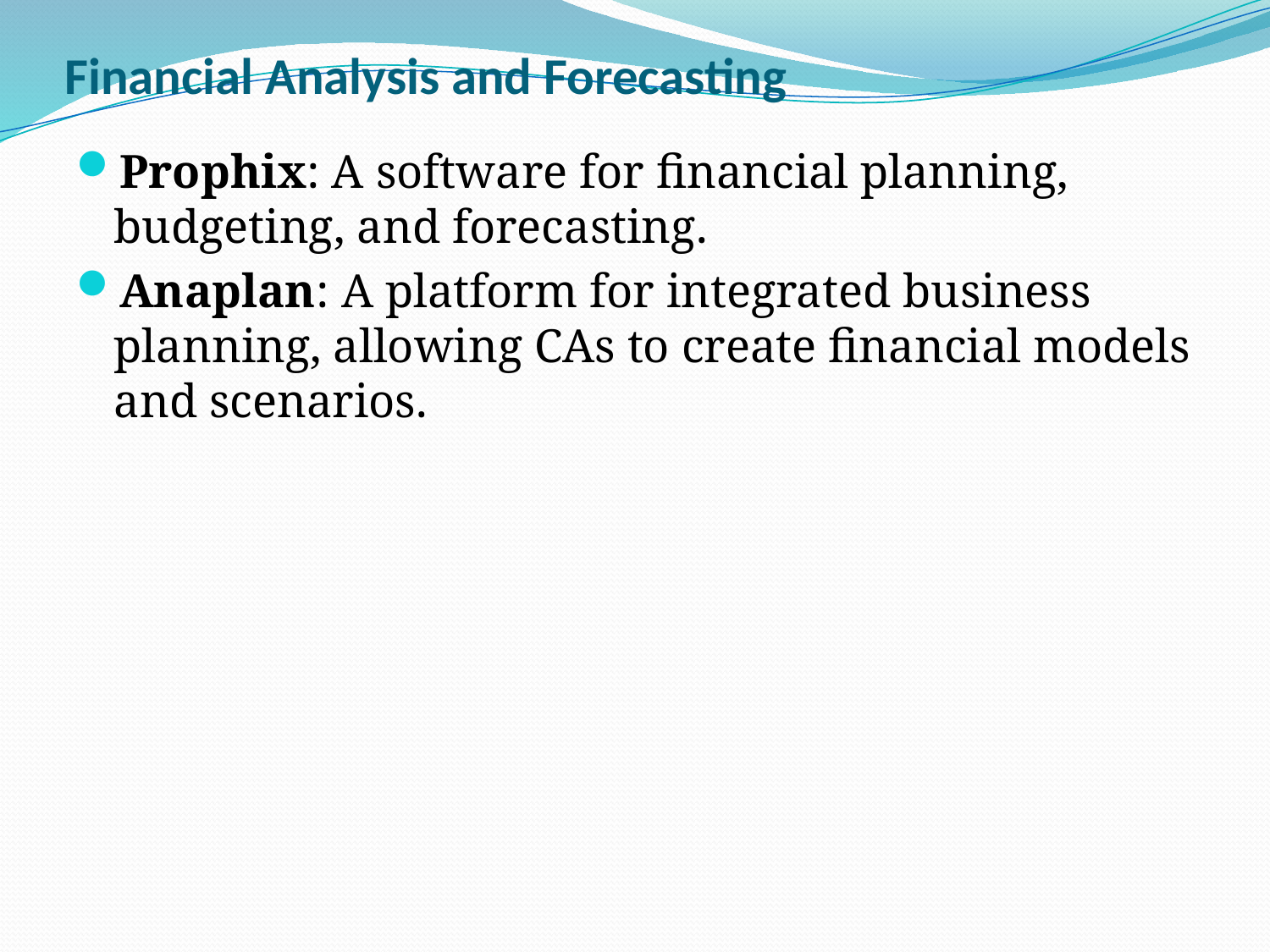

# Financial Analysis and Forecasting
Prophix: A software for financial planning, budgeting, and forecasting.
Anaplan: A platform for integrated business planning, allowing CAs to create financial models and scenarios.